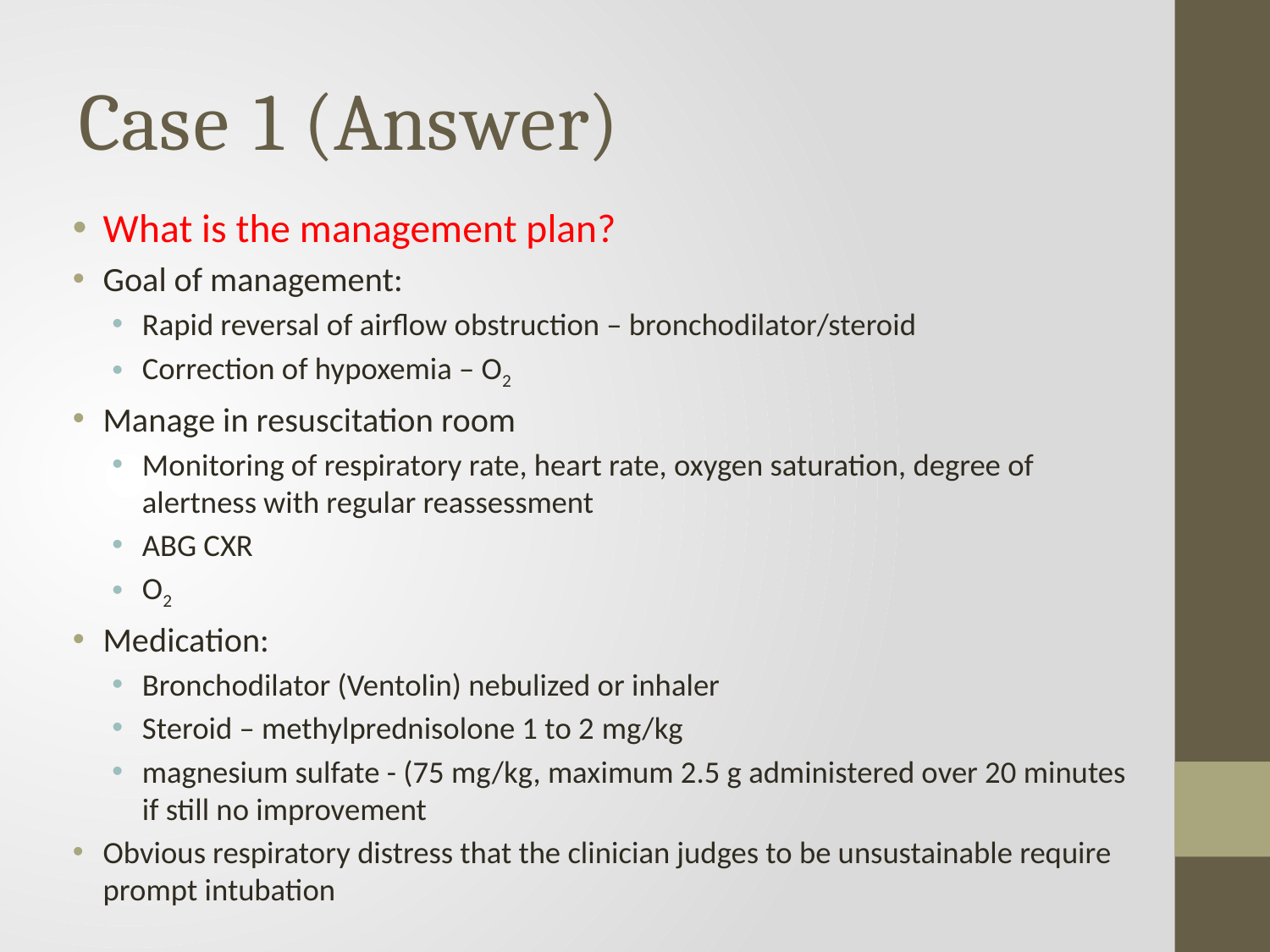

# Case 1 (Answer)
What is the management plan?
Goal of management:
Rapid reversal of airflow obstruction – bronchodilator/steroid
Correction of hypoxemia – O2
Manage in resuscitation room
Monitoring of respiratory rate, heart rate, oxygen saturation, degree of alertness with regular reassessment
ABG CXR
O2
Medication:
Bronchodilator (Ventolin) nebulized or inhaler
Steroid – methylprednisolone 1 to 2 mg/kg
magnesium sulfate - (75 mg/kg, maximum 2.5 g administered over 20 minutes if still no improvement
Obvious respiratory distress that the clinician judges to be unsustainable require prompt intubation